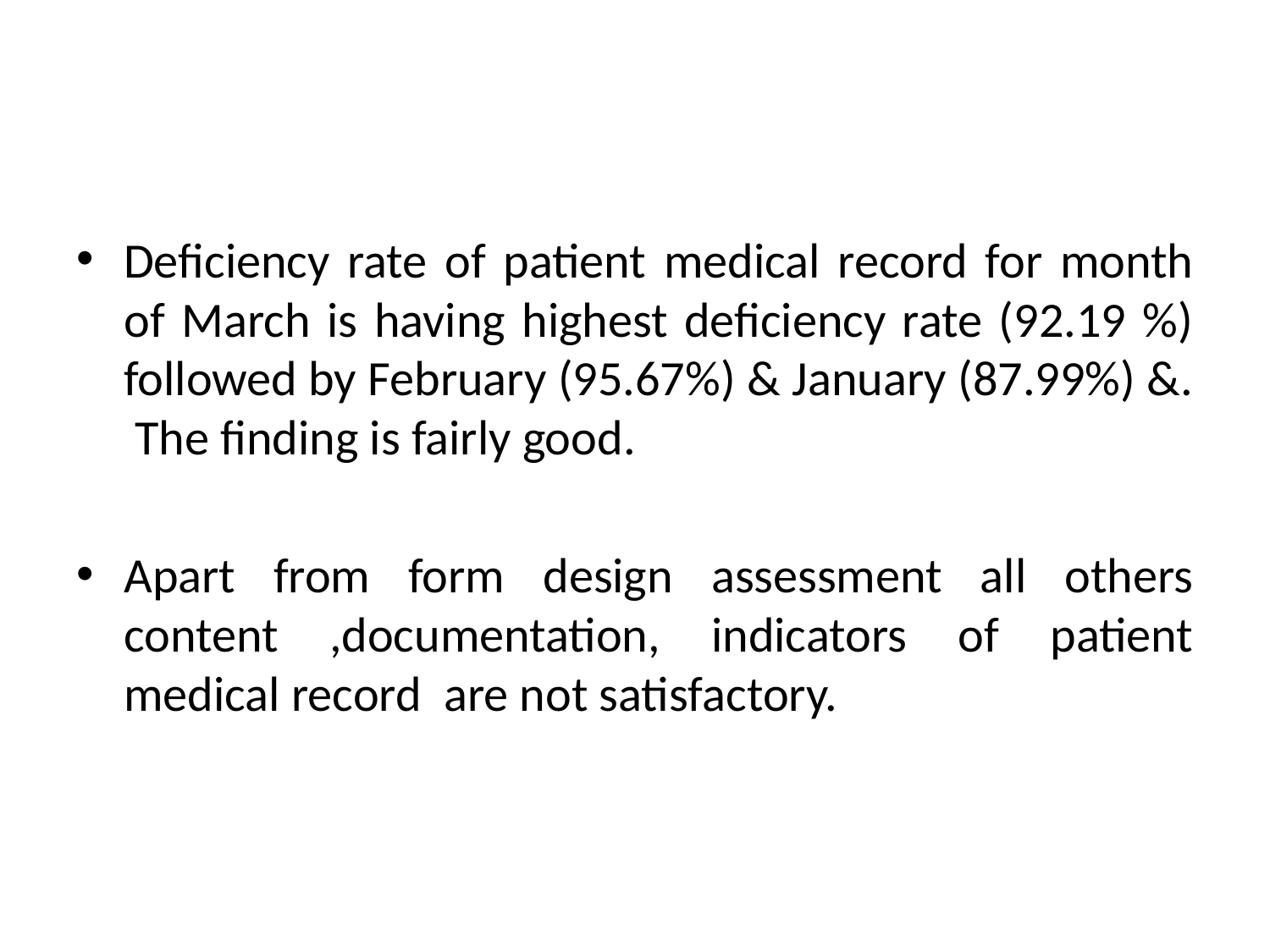

#
Deficiency rate of patient medical record for month of March is having highest deficiency rate (92.19 %) followed by February (95.67%) & January (87.99%) &.  The finding is fairly good.

Apart from form design assessment all others content ,documentation, indicators of patient medical record  are not satisfactory.